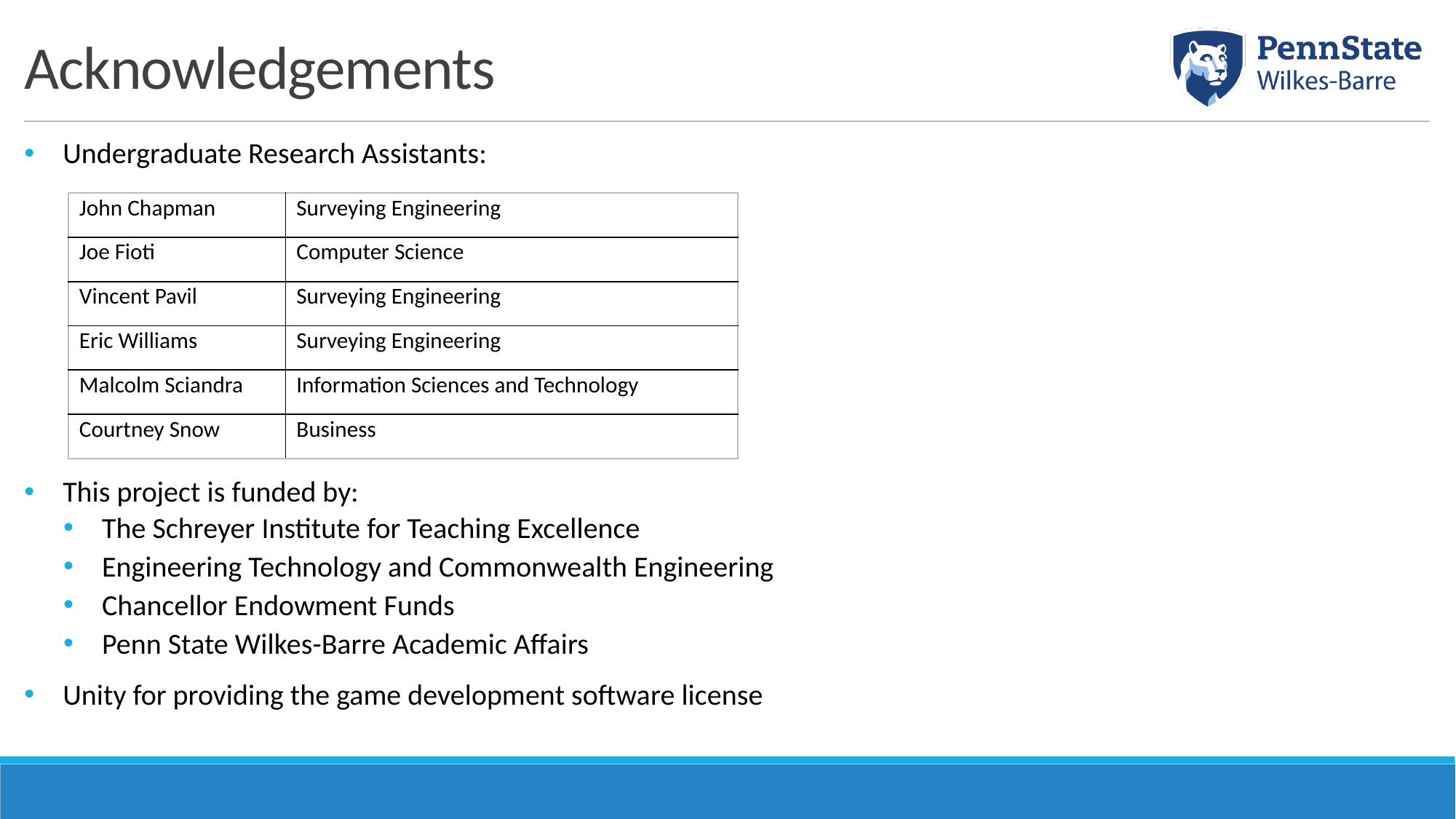

# Acknowledgements
Undergraduate Research Assistants:

This project is funded by:
The Schreyer Institute for Teaching Excellence
Engineering Technology and Commonwealth Engineering
Chancellor Endowment Funds
Penn State Wilkes-Barre Academic Affairs
Unity for providing the game development software license
| John Chapman | Surveying Engineering |
| --- | --- |
| Joe Fioti | Computer Science |
| Vincent Pavil | Surveying Engineering |
| Eric Williams | Surveying Engineering |
| Malcolm Sciandra | Information Sciences and Technology |
| Courtney Snow | Business |